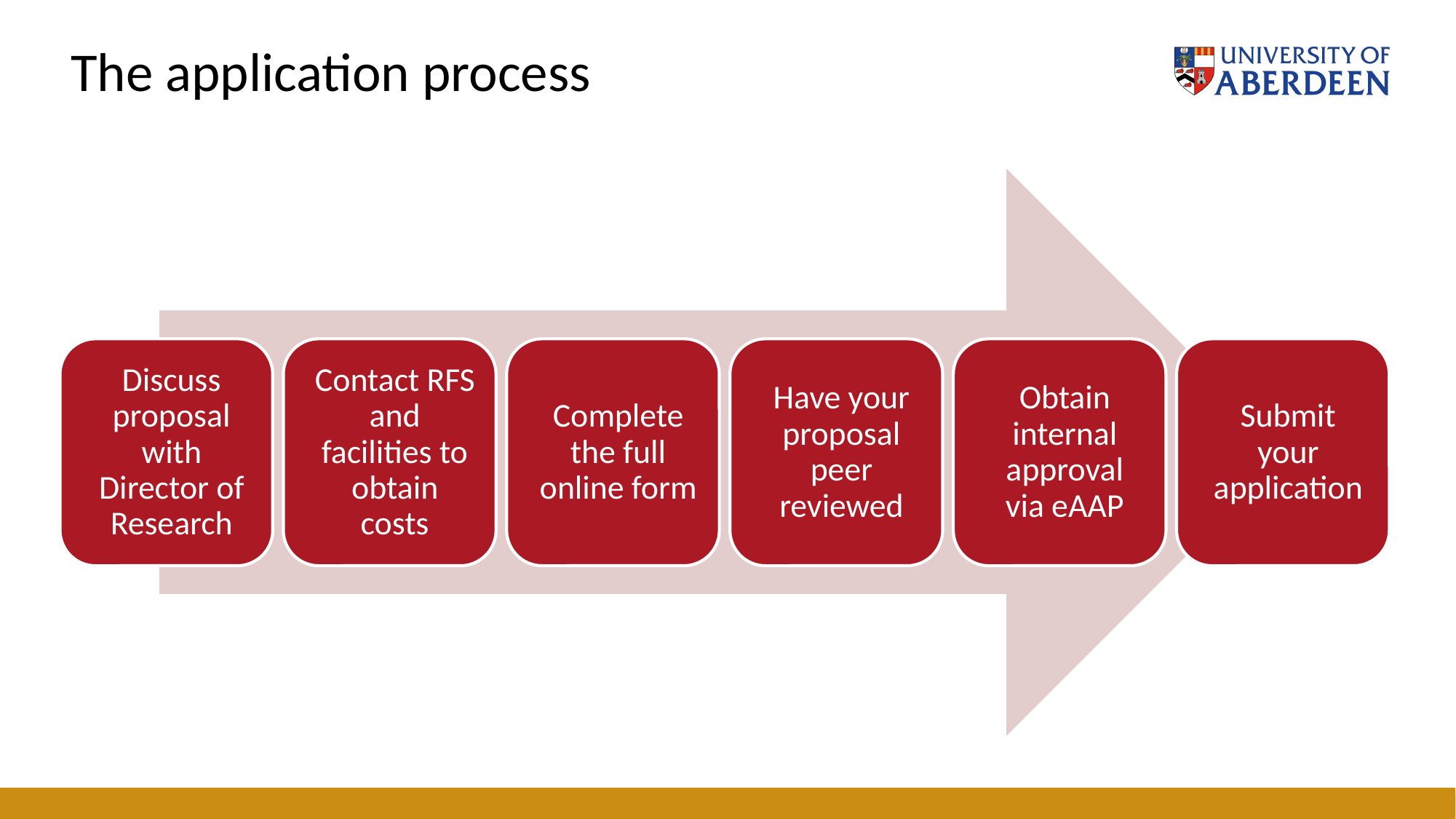

# The application process
Discuss proposal with Director of Research
Contact RFS and facilities to obtain costs
Complete the full online form
Have your proposal peer reviewed
Obtain internal approval via eAAP
Submit your application